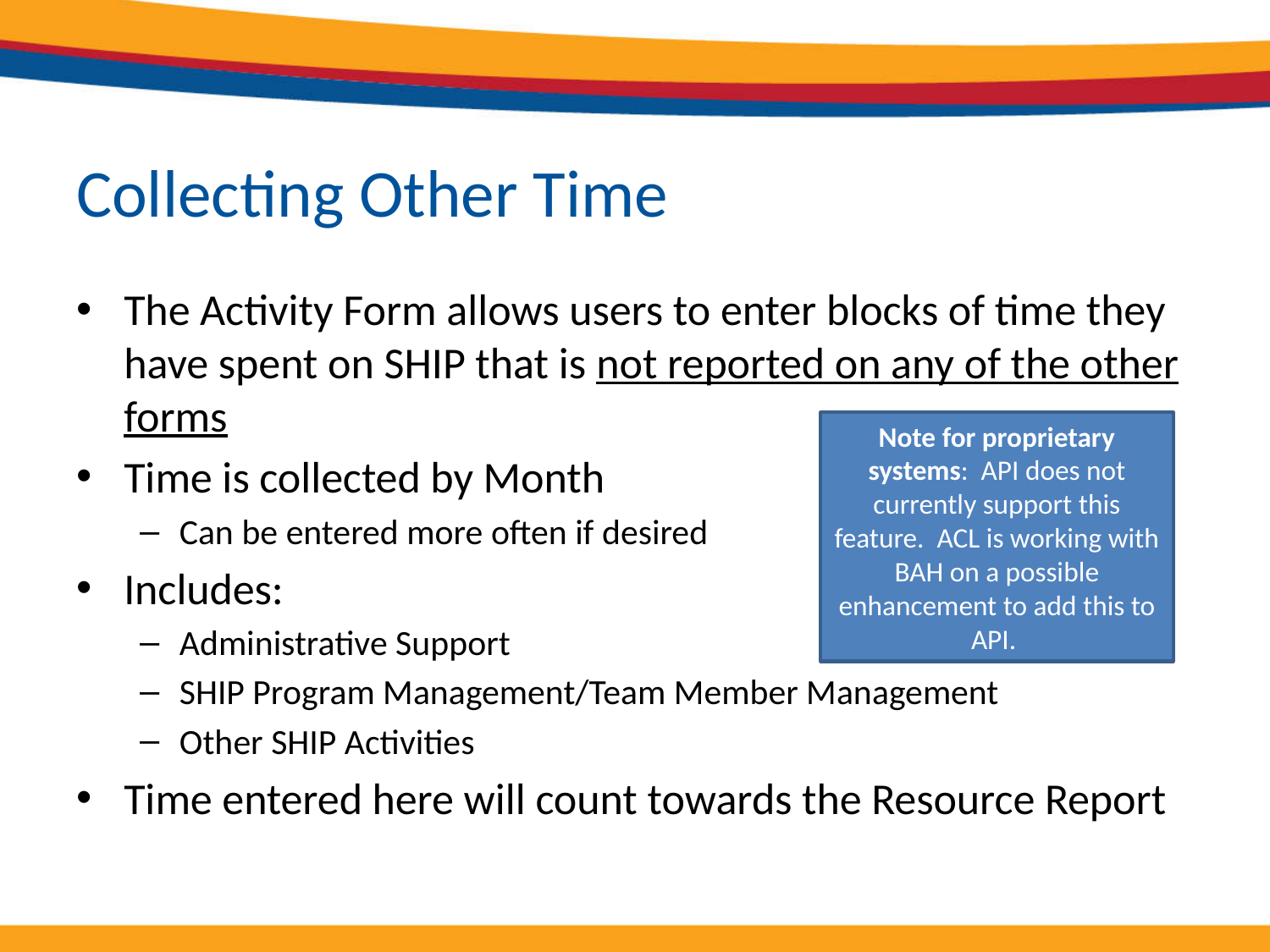

# Collecting Other Time
The Activity Form allows users to enter blocks of time they have spent on SHIP that is not reported on any of the other forms
Time is collected by Month
Can be entered more often if desired
Includes:
Administrative Support
SHIP Program Management/Team Member Management
Other SHIP Activities
Time entered here will count towards the Resource Report
Note for proprietary systems:  API does not currently support this feature.  ACL is working with BAH on a possible enhancement to add this to API.